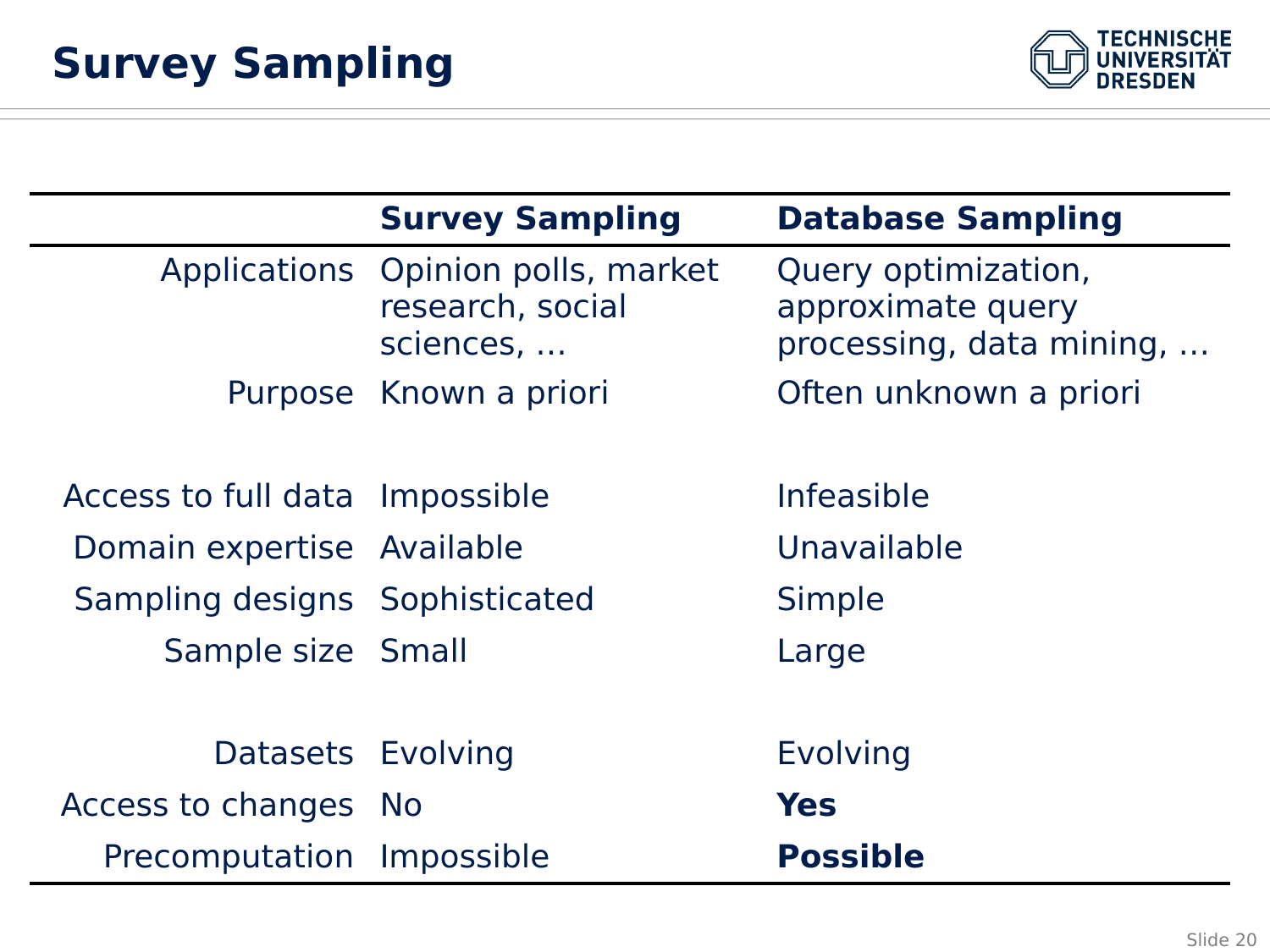

# Survey Sampling
|  | Survey Sampling | Database Sampling |
| --- | --- | --- |
| Applications | Opinion polls, market research, social sciences, … | Query optimization, approximate query processing, data mining, … |
| Purpose | Known a priori | Often unknown a priori |
|  |  |  |
| Access to full data | Impossible | Infeasible |
| Domain expertise | Available | Unavailable |
| Sampling designs | Sophisticated | Simple |
| Sample size | Small | Large |
|  |  |  |
| Datasets | Evolving | Evolving |
| Access to changes | No | Yes |
| Precomputation | Impossible | Possible |